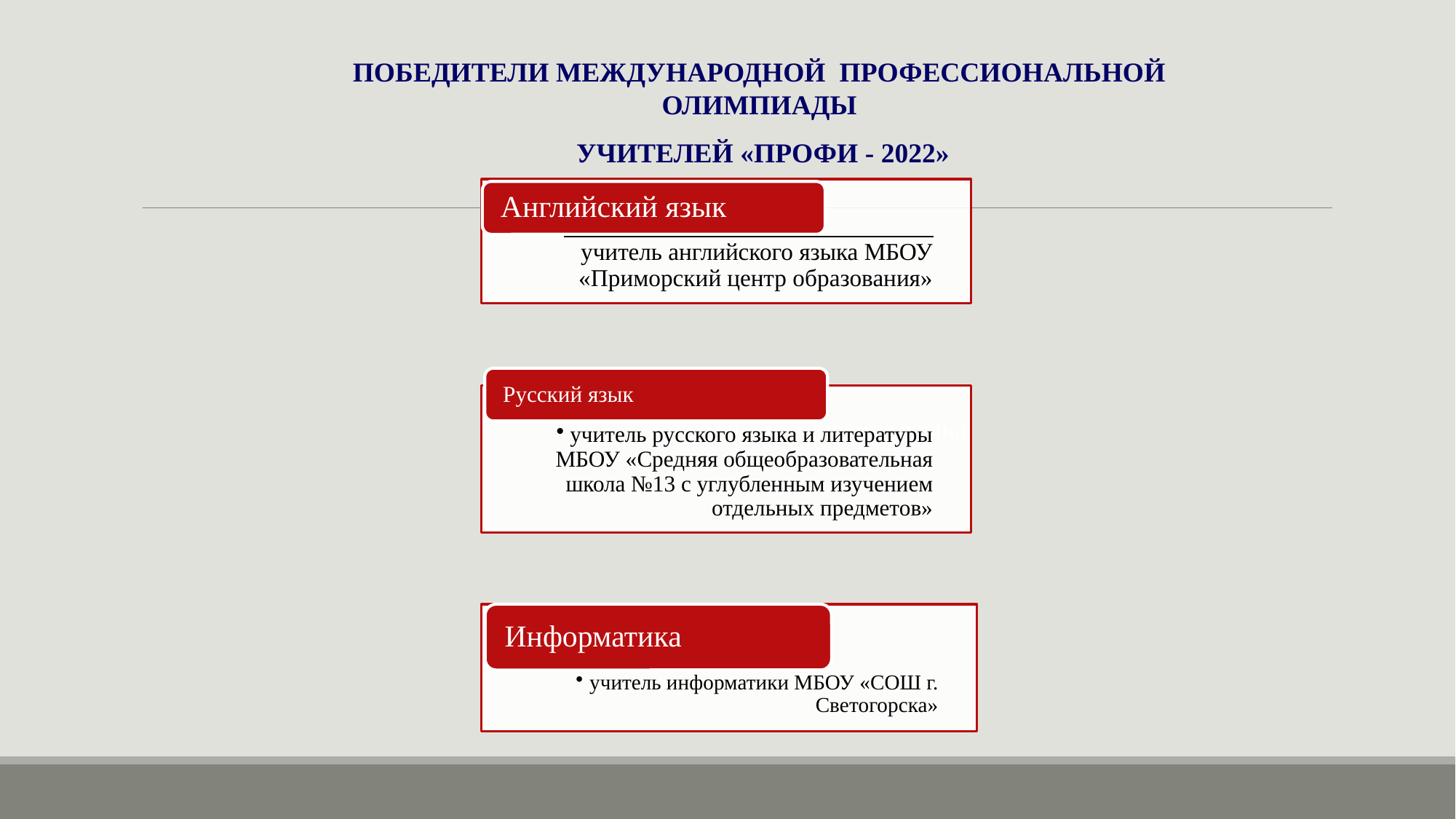

#
ПОБЕДИТЕЛИ МЕЖДУНАРОДНОЙ  ПРОФЕССИОНАЛЬНОЙ  ОЛИМПИАДЫ
 УЧИТЕЛЕЙ «ПРОФИ - 2022»

                                                                       учитель английского языка МБОУ «Приморский центр образования»
Английский язык
учитель русского языка и литературы МБОУ «Средняя общеобразовательная школа №13 с углубленным изучением отдельных предметов»
Русский язык

учитель английского языка
БОУ «СОШ № 10»
учитель информатики МБОУ «СОШ г. Светогорска»
Информатика